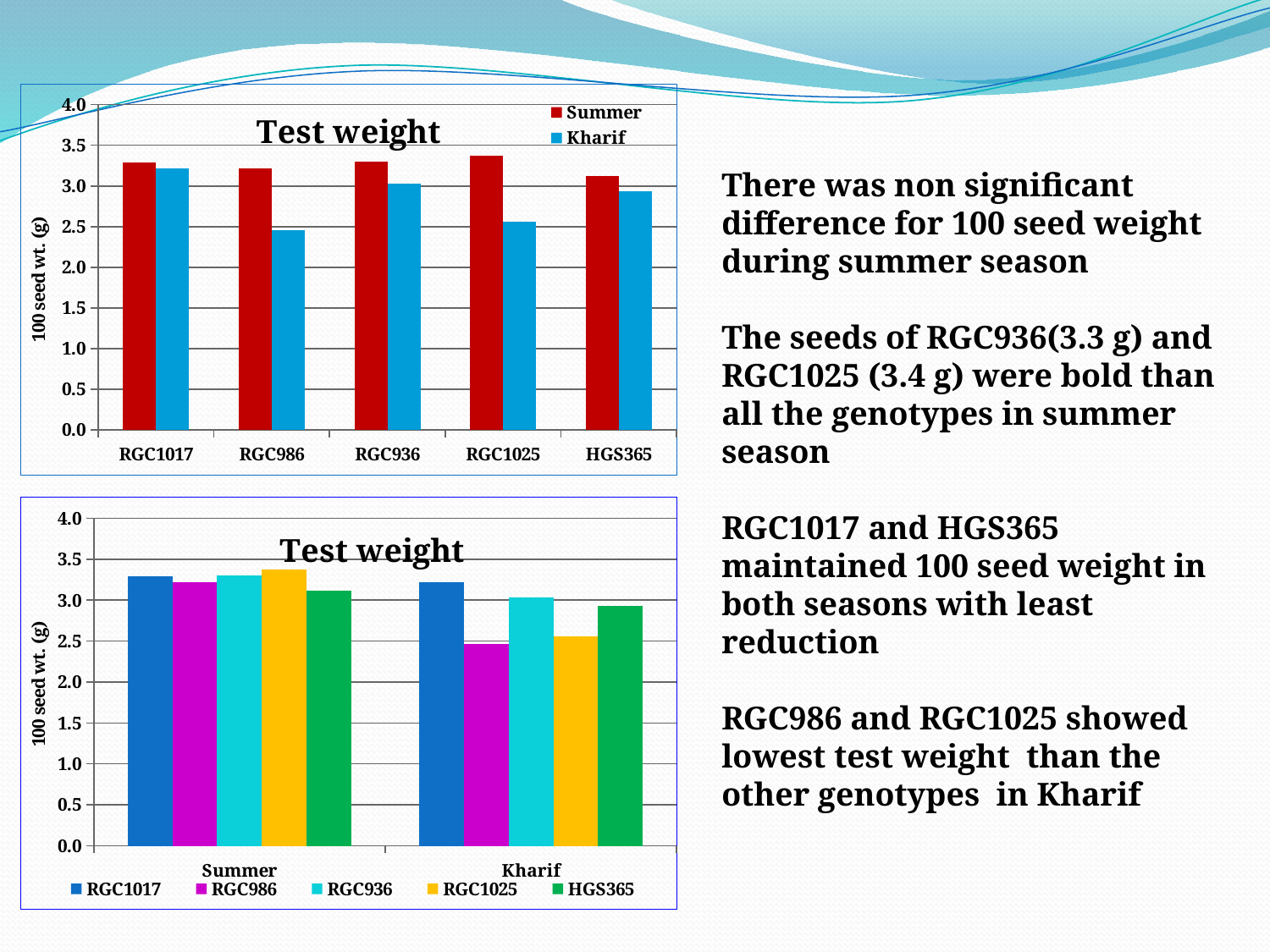

### Chart: Test weight

| Category | Summer | Kharif |
|---|---|---|
| RGC1017 | 3.29 | 3.22 |
| RGC986 | 3.22 | 2.46 |
| RGC936 | 3.3 | 3.03 |
| RGC1025 | 3.3699999999999997 | 2.56 |
| HGS365 | 3.12 | 2.9299999999999997 |
There was non significant difference for 100 seed weight during summer season

The seeds of RGC936(3.3 g) and RGC1025 (3.4 g) were bold than all the genotypes in summer season

RGC1017 and HGS365 maintained 100 seed weight in both seasons with least reduction

RGC986 and RGC1025 showed lowest test weight  than the other genotypes  in Kharif

### Chart: Test weight

| Category | RGC1017 | RGC986 | RGC936 | RGC1025 | HGS365 |
|---|---|---|---|---|---|
| Summer | 3.29 | 3.22 | 3.3 | 3.3699999999999997 | 3.12 |
| Kharif | 3.22 | 2.46 | 3.03 | 2.56 | 2.9299999999999997 |